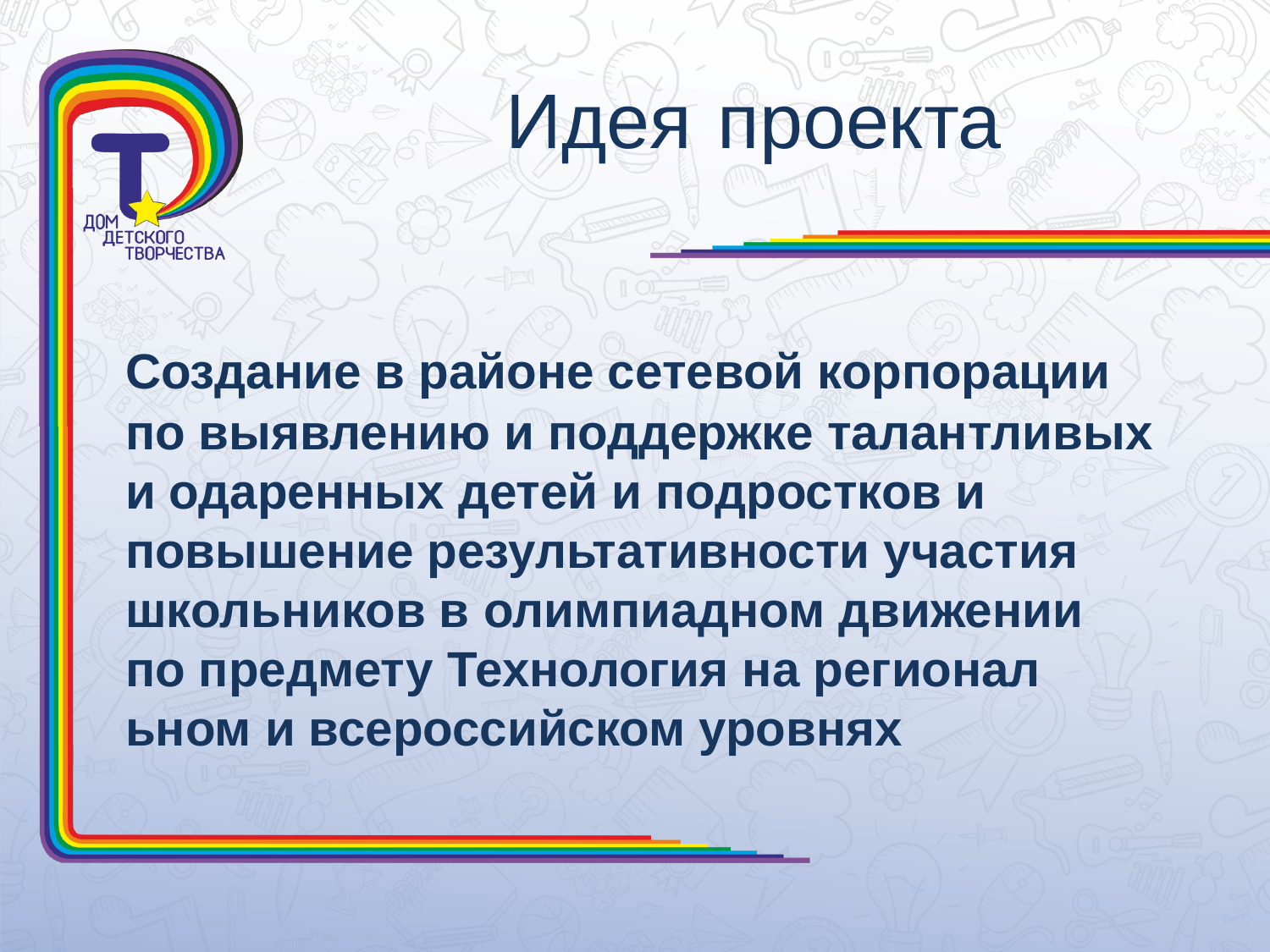

Идея проекта
	Создание в районе сетевой корпорации по выявлению и поддержке талантливых и одаренных детей и подростков и повышение результативности участия школьников в олимпиадном движении по предмету Технология на регионал ьном и всероссийском уровнях